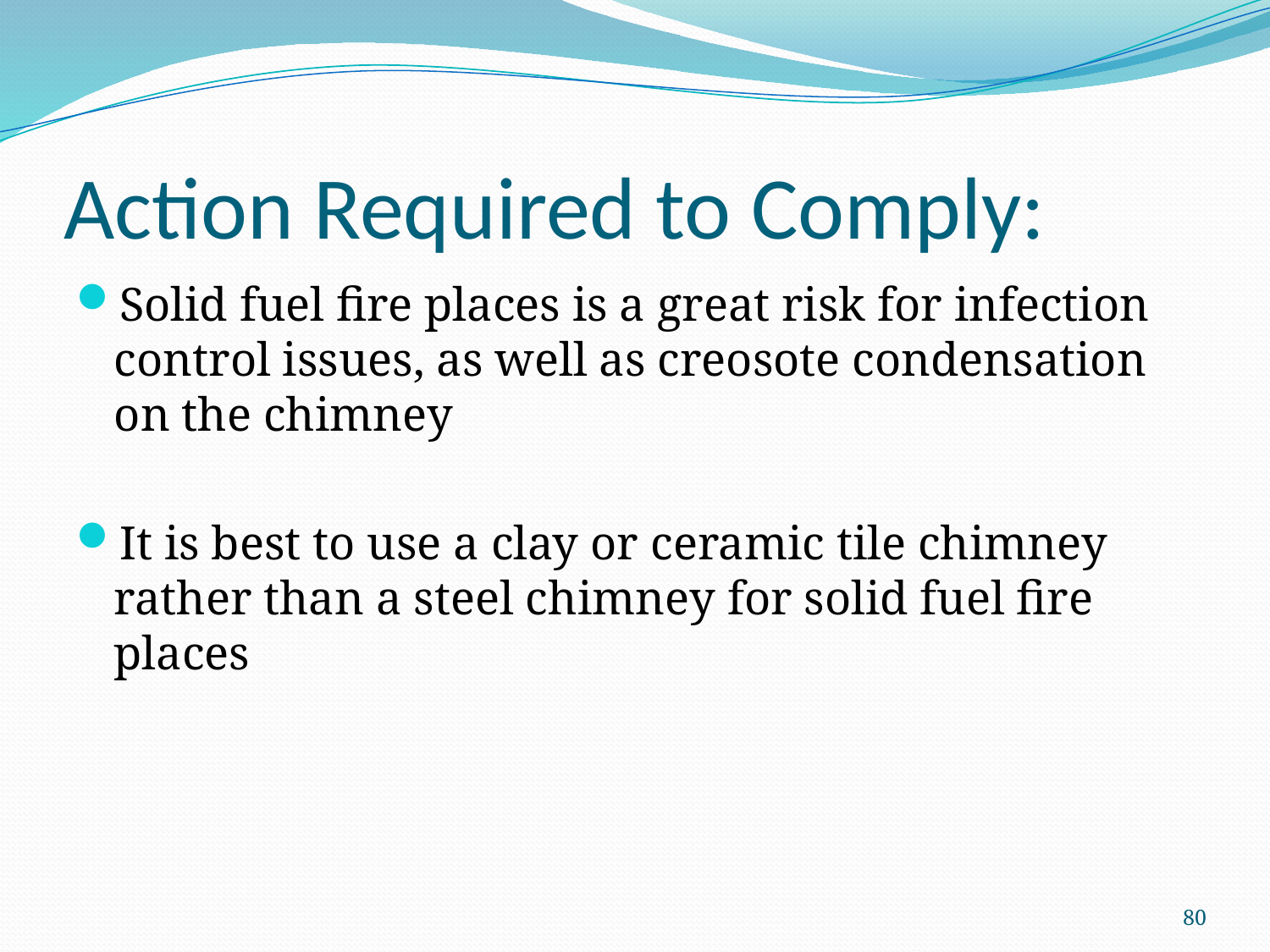

# Action Required to Comply:
Solid fuel fire places is a great risk for infection control issues, as well as creosote condensation on the chimney

It is best to use a clay or ceramic tile chimney rather than a steel chimney for solid fuel fire places

80